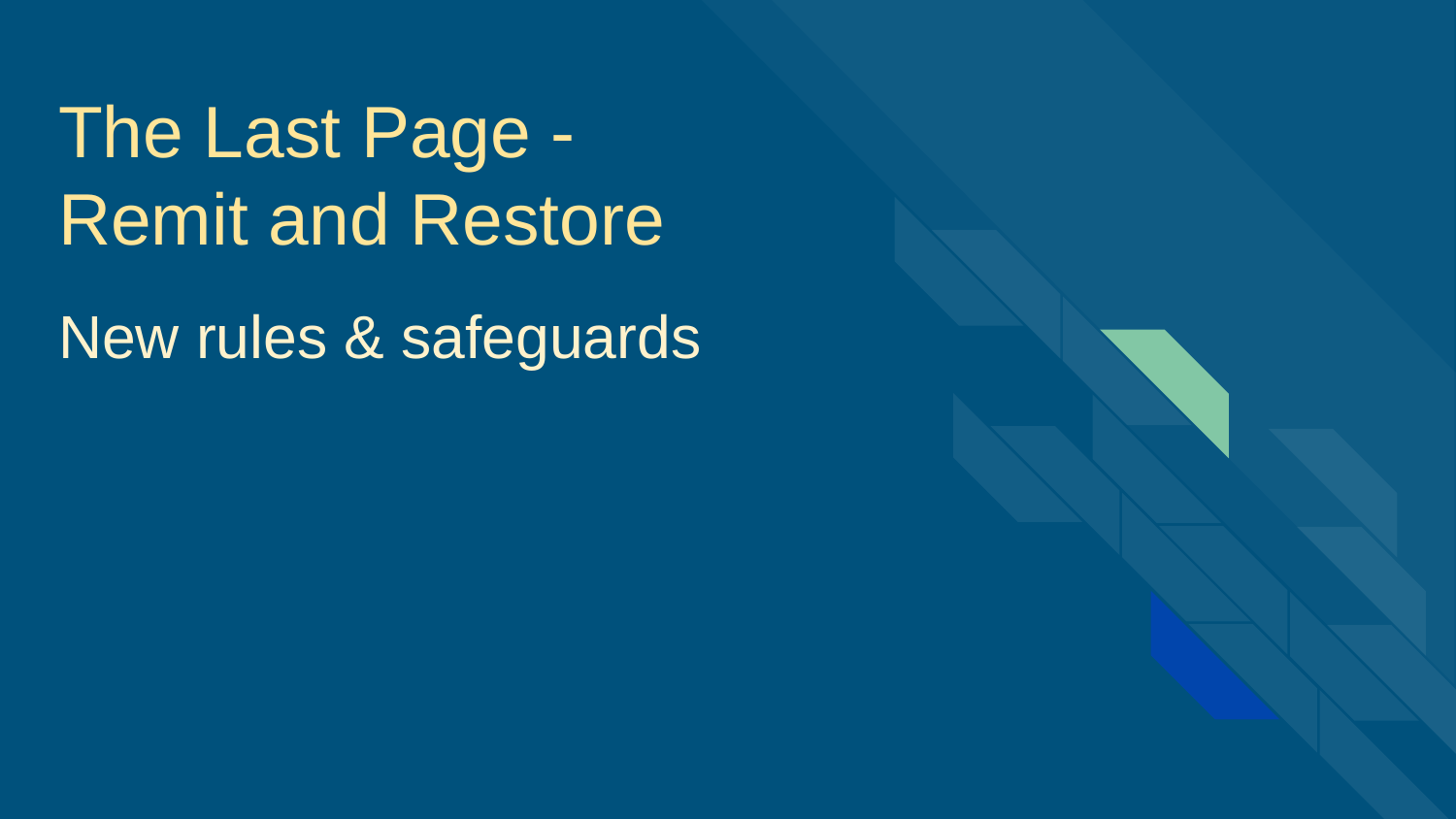

# The Last Page -
Remit and Restore
New rules & safeguards